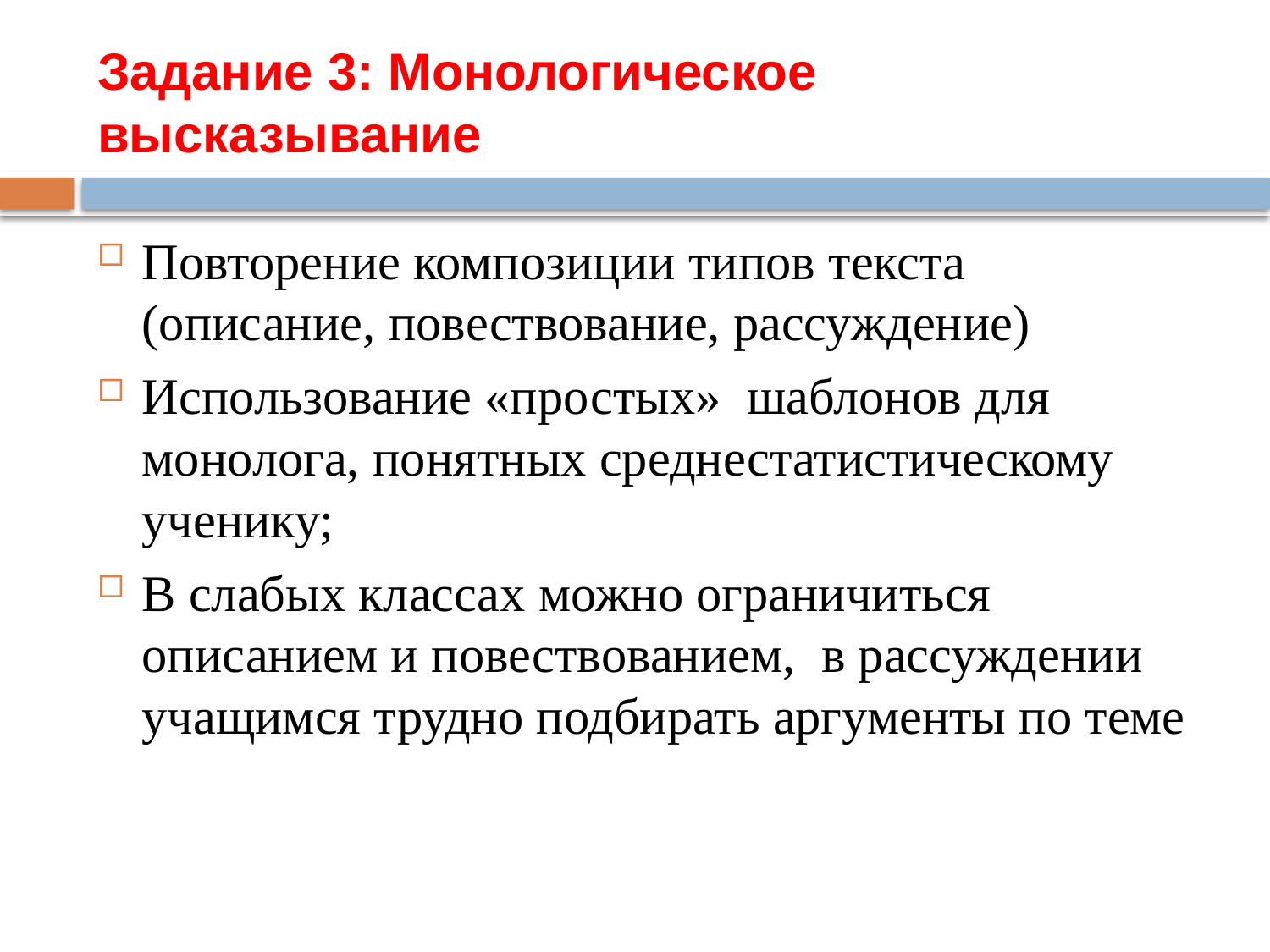

# Задание 3: Монологическое высказывание
Повторение композиции типов текста (описание, повествование, рассуждение)
Использование «простых»  шаблонов для монолога, понятных среднестатистическому ученику;
В слабых классах можно ограничиться описанием и повествованием,  в рассуждении учащимся трудно подбирать аргументы по теме